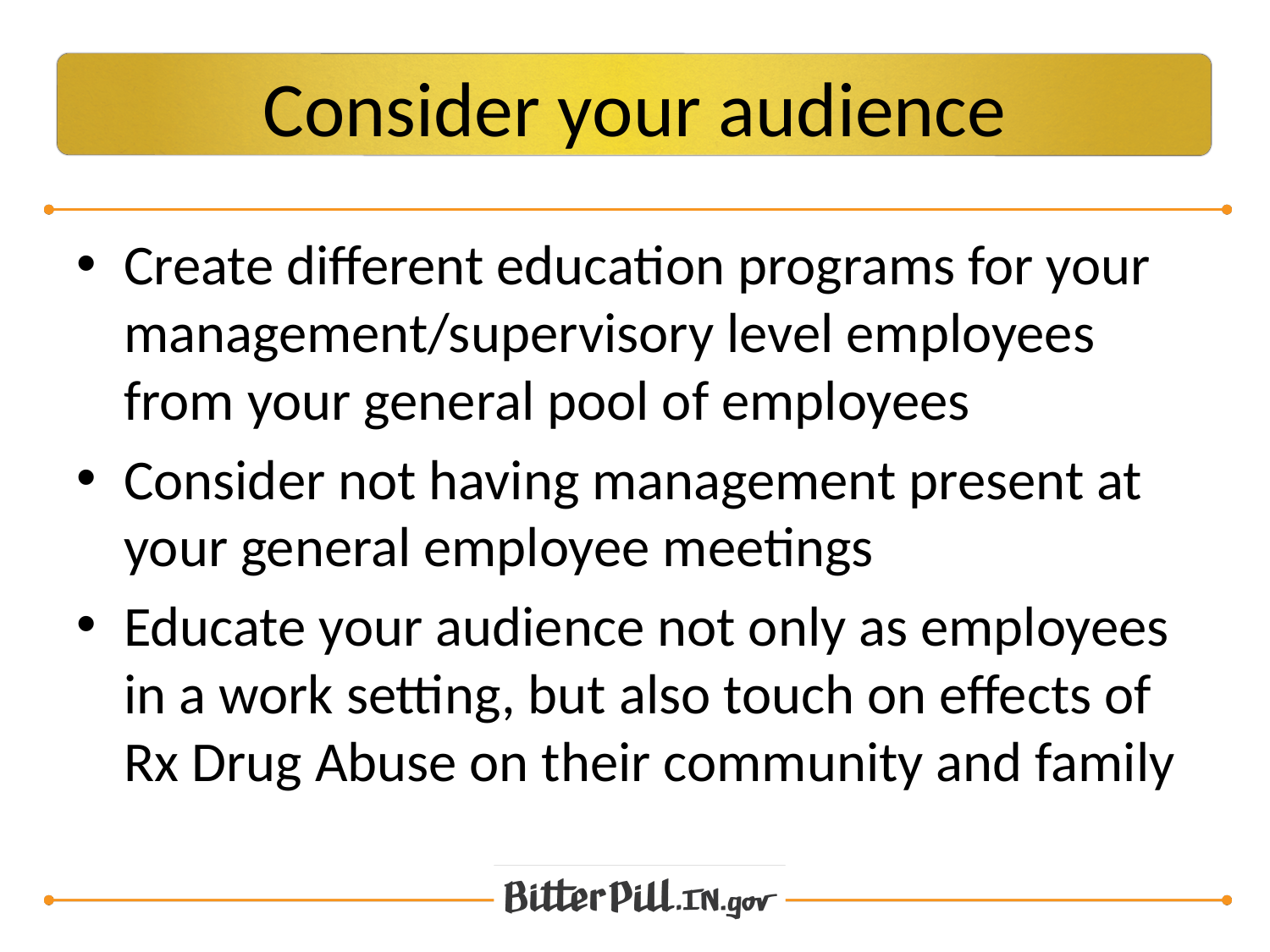

# Consider your audience
Create different education programs for your management/supervisory level employees from your general pool of employees
Consider not having management present at your general employee meetings
Educate your audience not only as employees in a work setting, but also touch on effects of Rx Drug Abuse on their community and family